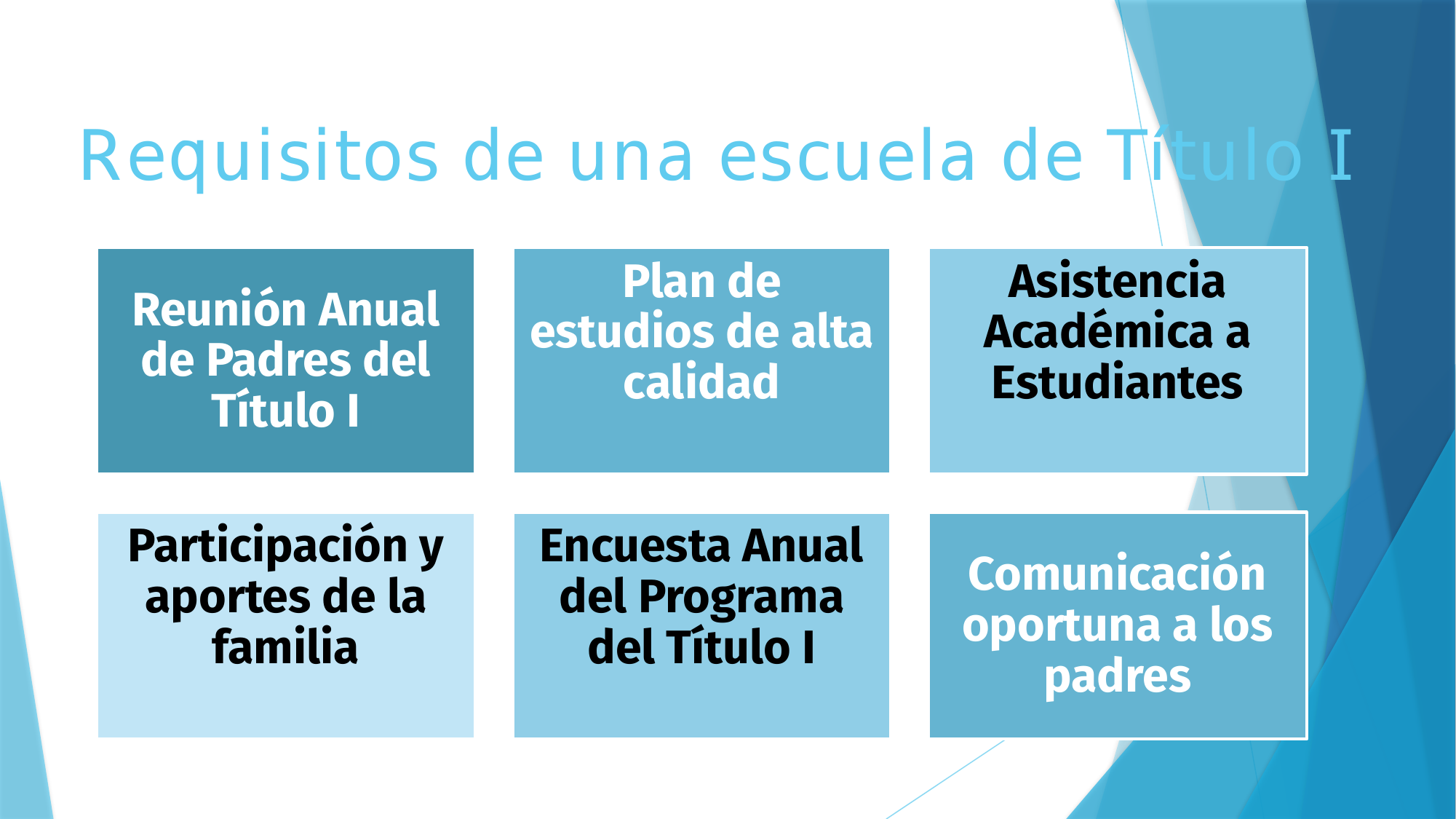

# Requisitos de una escuela de Título I

Reunión Anual de Padres del Título I
Plan de estudios de alta calidad
Asistencia Académica a Estudiantes
Participación y aportes de la familia
Encuesta Anual del Programa del Título I
Comunicación oportuna a los padres